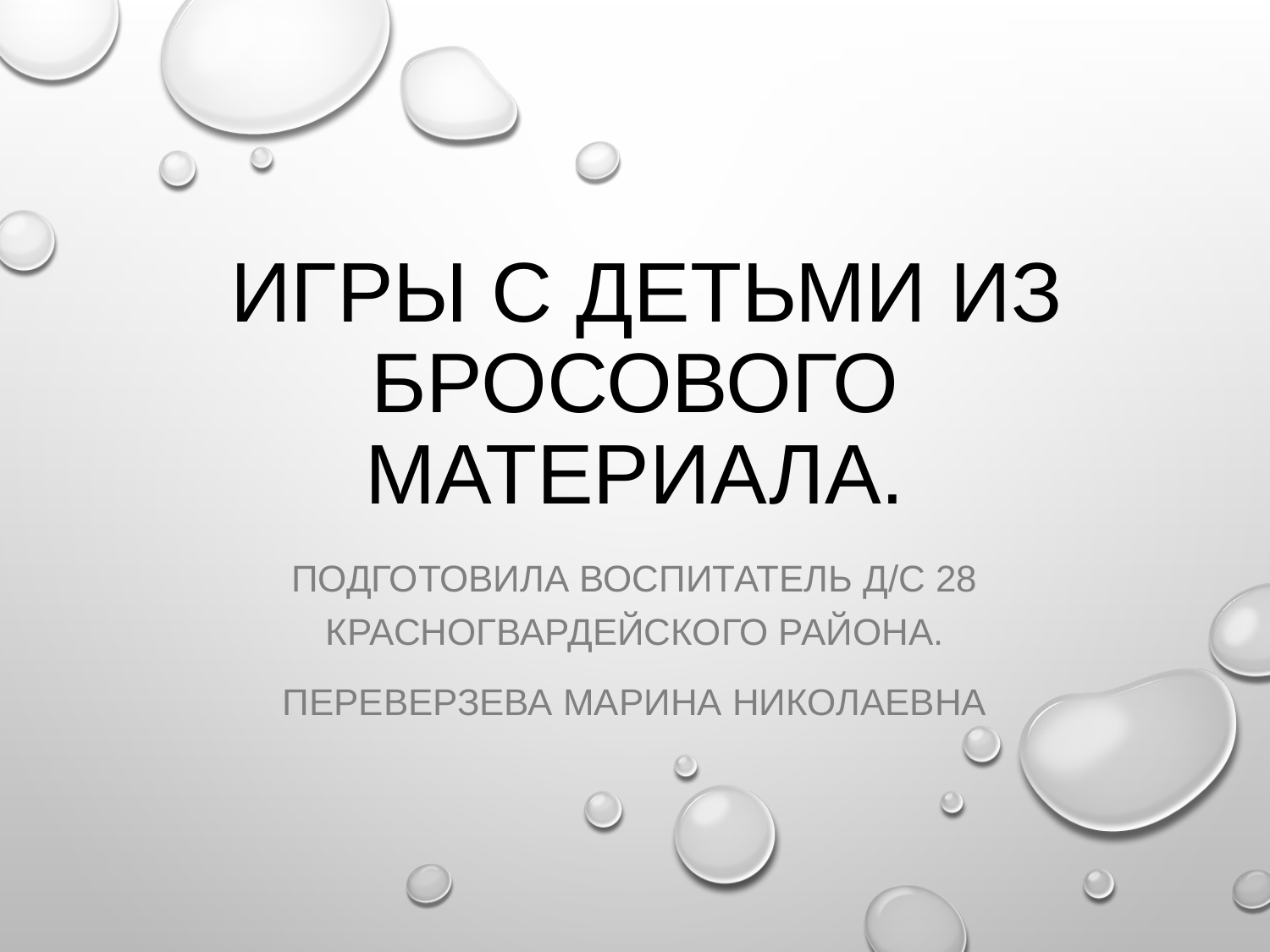

# игры с детьми из бросового материала.
Подготовила воспитатель д/с 28 Красногвардейского района.
Переверзева Марина Николаевна